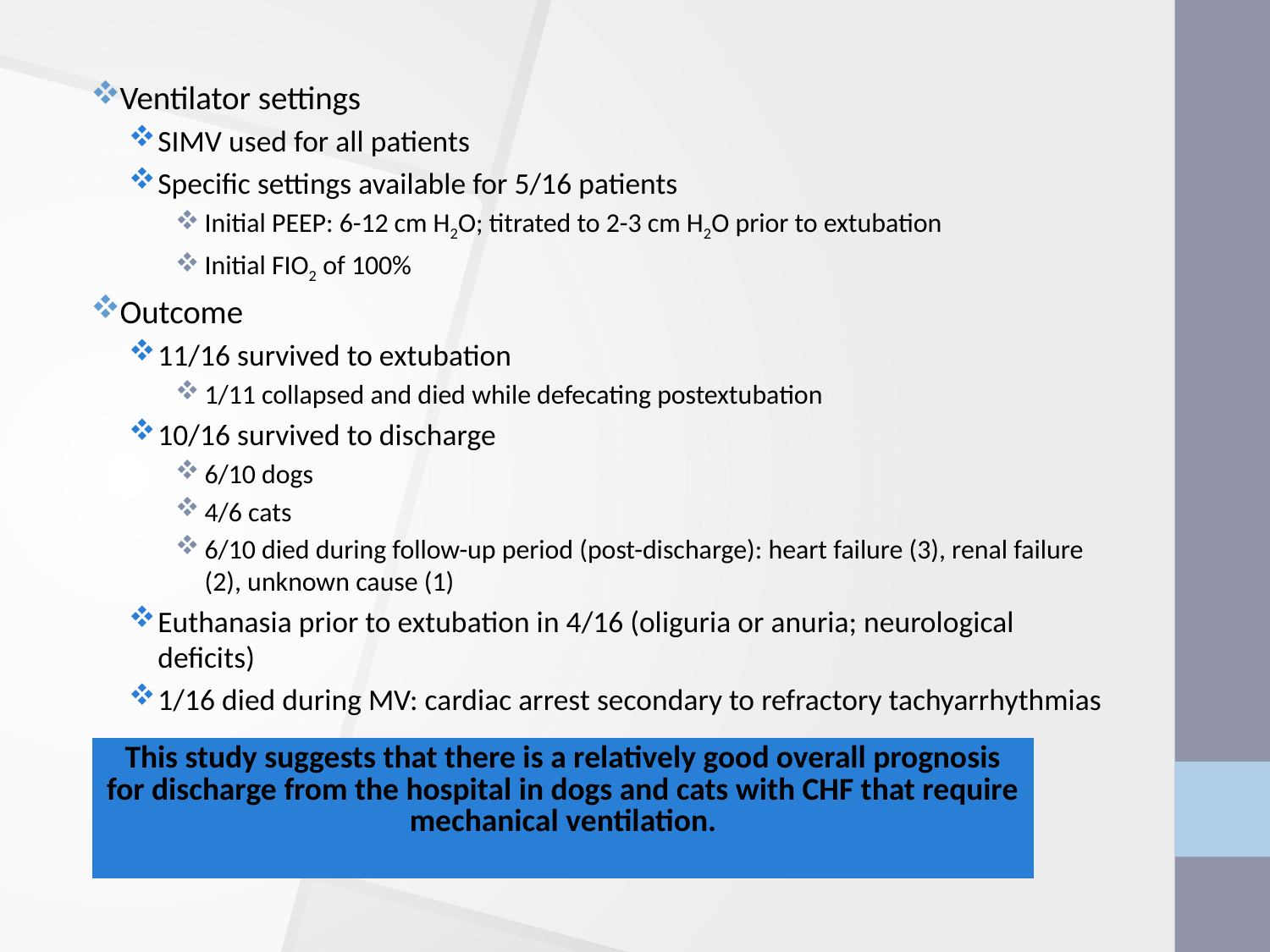

Ventilator settings
SIMV used for all patients
Specific settings available for 5/16 patients
Initial PEEP: 6-12 cm H2O; titrated to 2-3 cm H2O prior to extubation
Initial FIO2 of 100%
Outcome
11/16 survived to extubation
1/11 collapsed and died while defecating postextubation
10/16 survived to discharge
6/10 dogs
4/6 cats
6/10 died during follow-up period (post-discharge): heart failure (3), renal failure (2), unknown cause (1)
Euthanasia prior to extubation in 4/16 (oliguria or anuria; neurological deficits)
1/16 died during MV: cardiac arrest secondary to refractory tachyarrhythmias

| This study suggests that there is a relatively good overall prognosis for discharge from the hospital in dogs and cats with CHF that require mechanical ventilation. |
| --- |